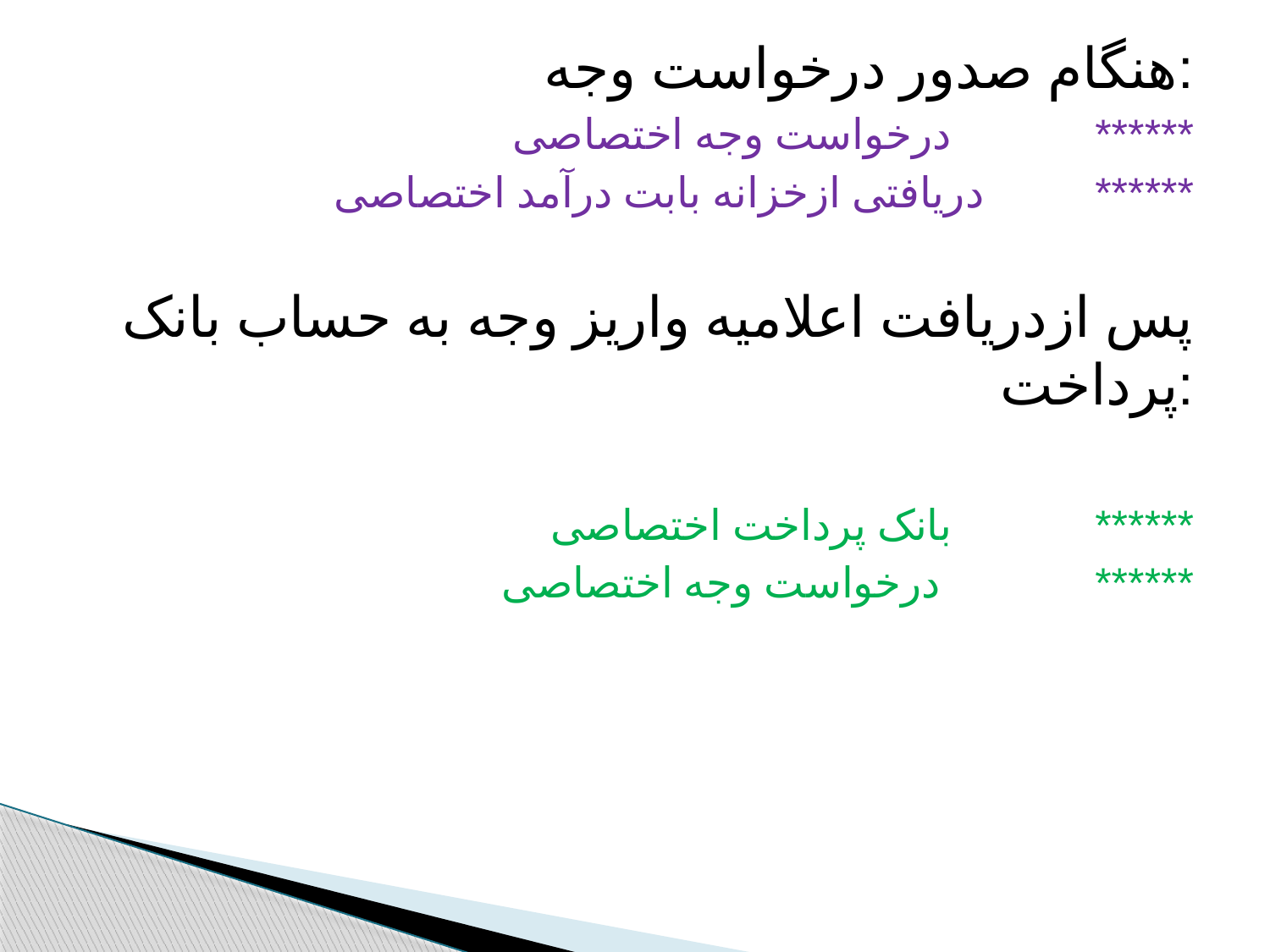

هنگام صدور درخواست وجه:
درخواست وجه اختصاصی             ******
              دریافتی ازخزانه بابت درآمد اختصاصی          ******

پس ازدریافت اعلامیه واریز وجه به حساب بانک پرداخت:

بانک پرداخت اختصاصی             ******
            درخواست وجه اختصاصی              ******